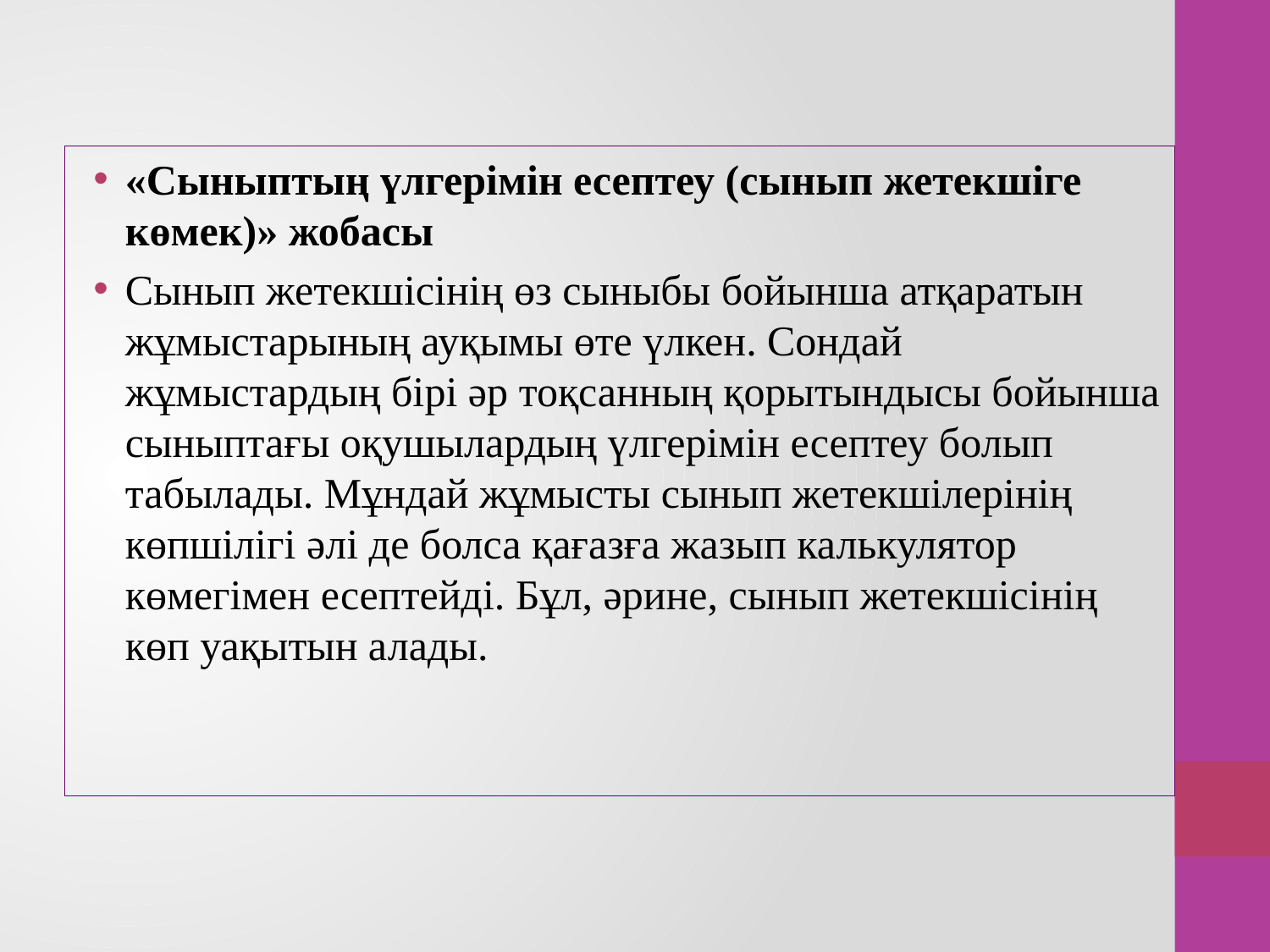

«Сыныптың үлгерімін есептеу (сынып жетекшіге көмек)» жобасы
Сынып жетекшісінің өз сыныбы бойынша атқаратын жұмыстарының ауқымы өте үлкен. Сондай жұмыстардың бірі әр тоқсанның қорытындысы бойынша сыныптағы оқушылардың үлгерімін есептеу болып табылады. Мұндай жұмысты сынып жетекшілерінің көпшілігі әлі де болса қағазға жазып калькулятор көмегімен есептейді. Бұл, әрине, сынып жетекшісінің көп уақытын алады.